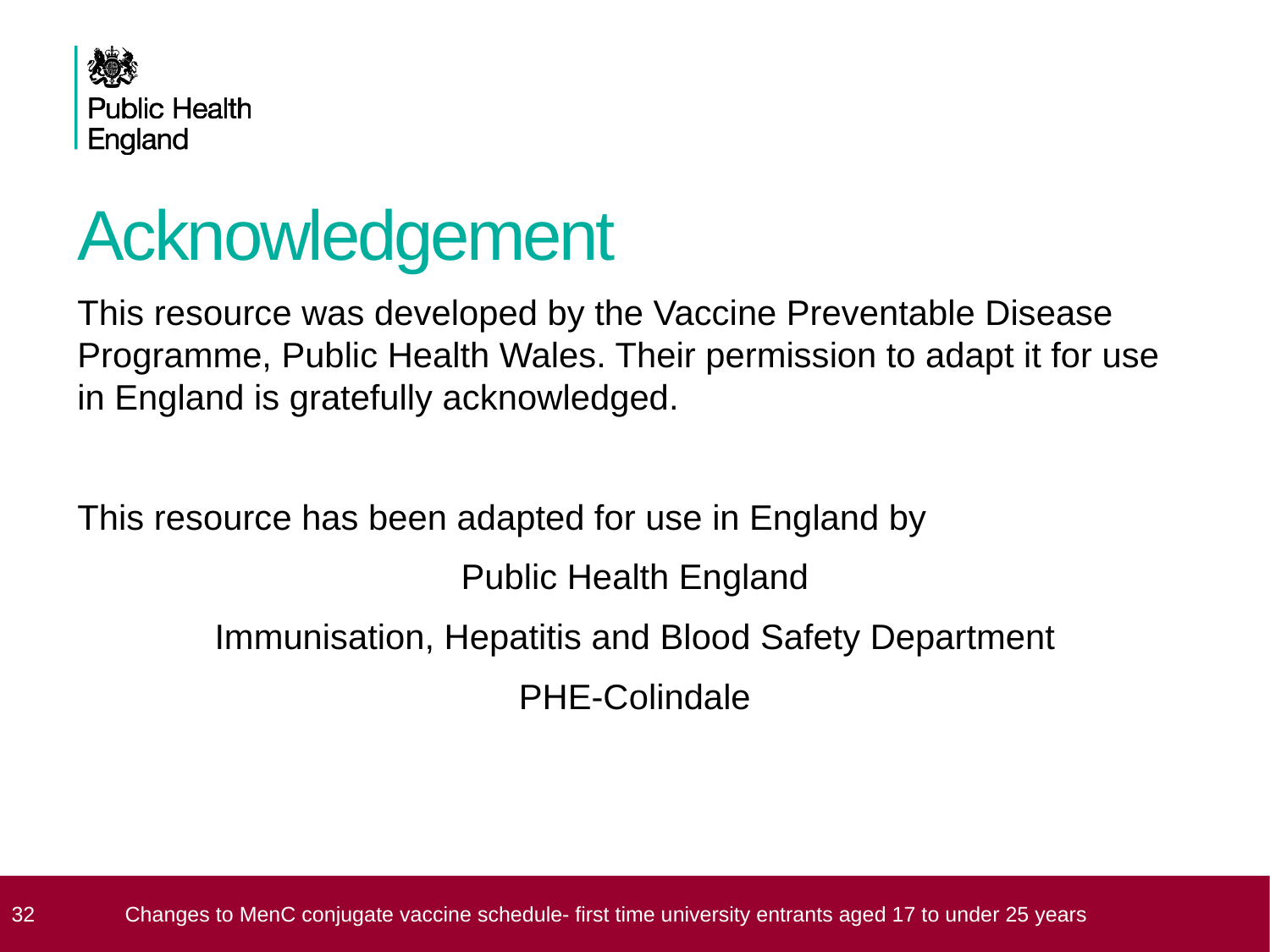

# Acknowledgement
This resource was developed by the Vaccine Preventable Disease Programme, Public Health Wales. Their permission to adapt it for use in England is gratefully acknowledged.

This resource has been adapted for use in England by
Public Health England
Immunisation, Hepatitis and Blood Safety Department
PHE-Colindale

  32
Changes to MenC conjugate vaccine schedule- first time university entrants aged 17 to under 25 years